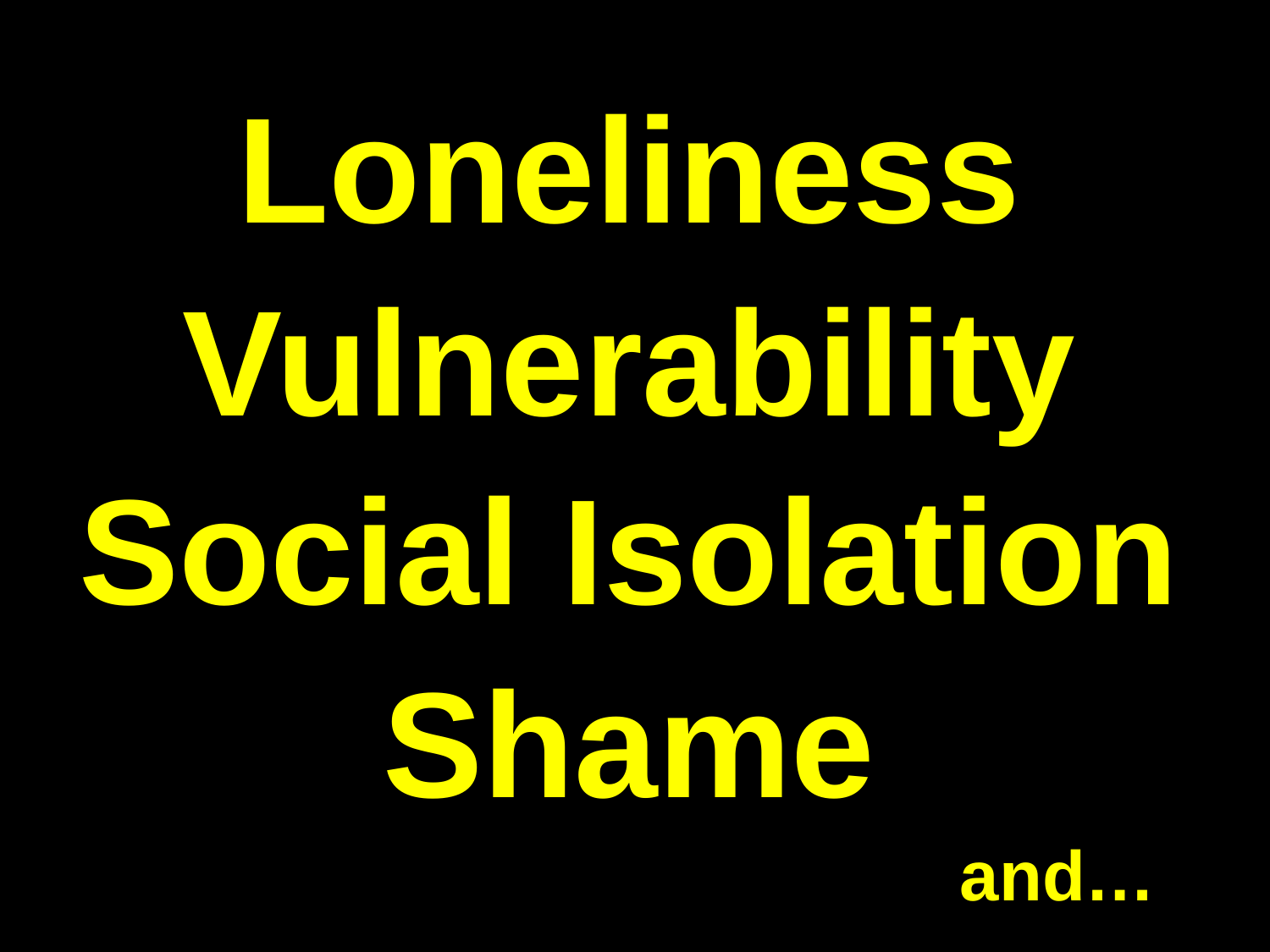

# Loneliness
Vulnerability
Social Isolation
Shame

and…